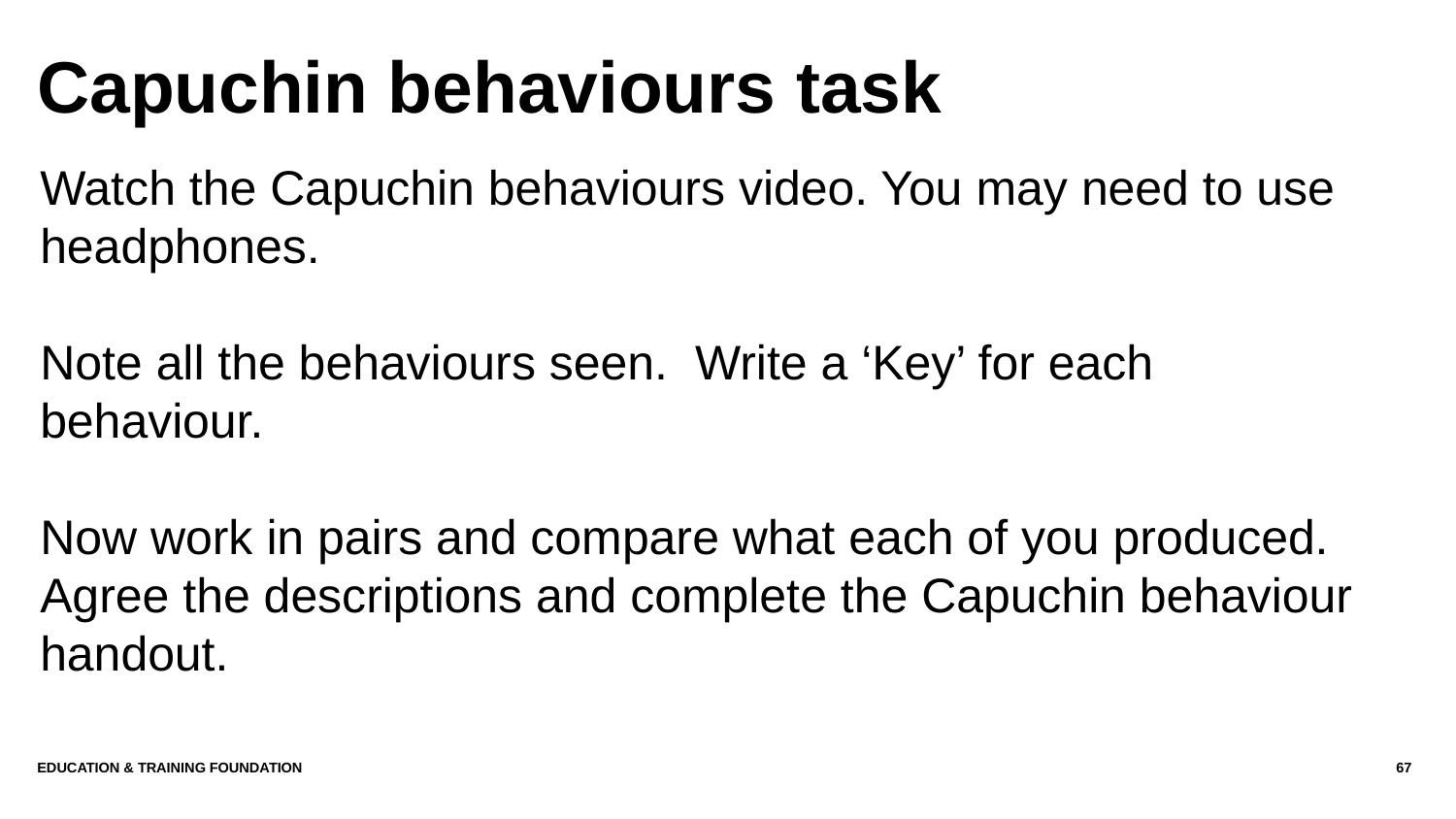

# Capuchin behaviours task
Watch the Capuchin behaviours video. You may need to use headphones.

Note all the behaviours seen.  Write a ‘Key’ for each behaviour.

Now work in pairs and compare what each of you produced.
Agree the descriptions and complete the Capuchin behaviour handout.

Education & Training Foundation
67